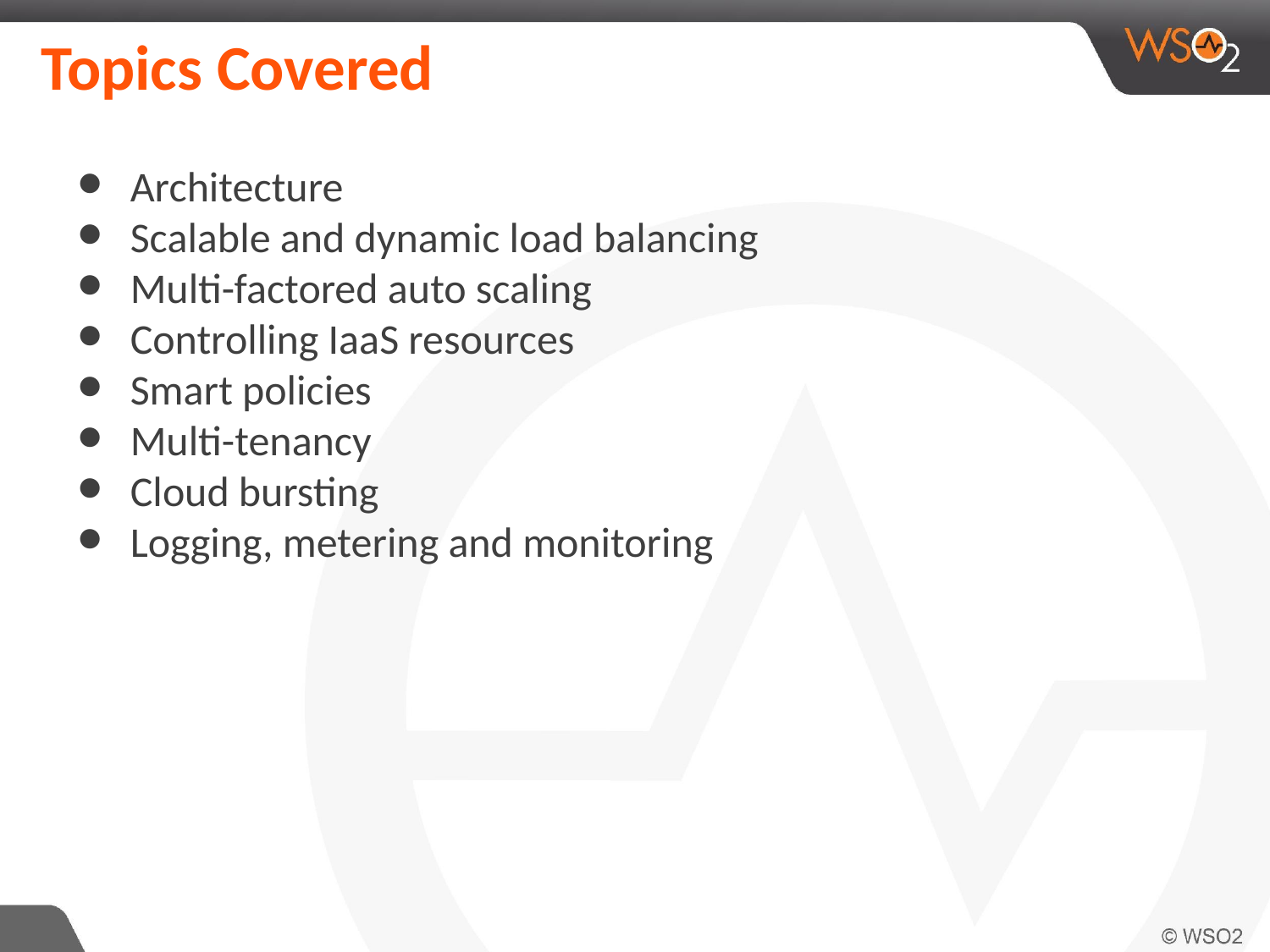

# Topics Covered
Architecture
Scalable and dynamic load balancing
Multi-factored auto scaling
Controlling IaaS resources
Smart policies
Multi-tenancy
Cloud bursting
Logging, metering and monitoring